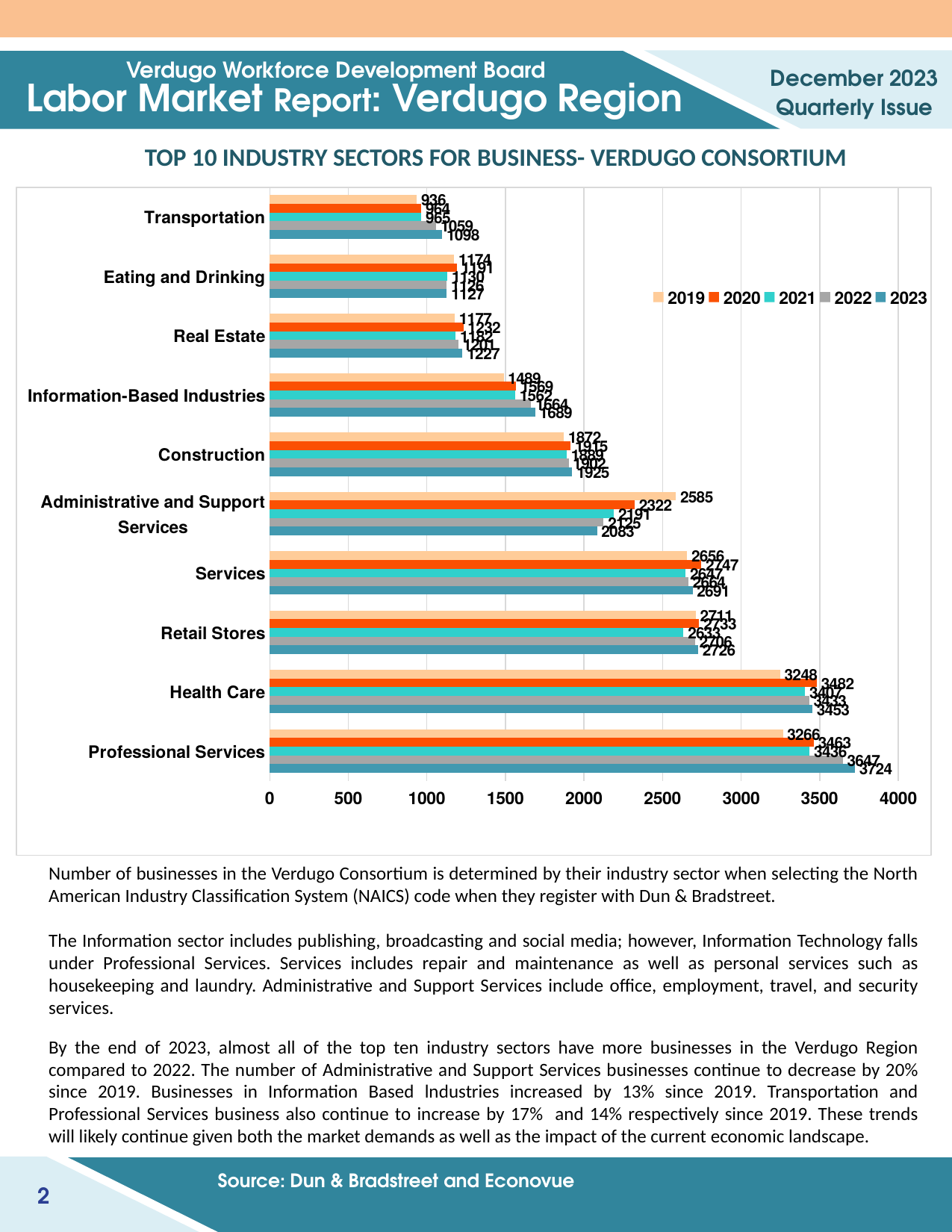

Verdugo Workforce Development Board
December 2023
Quarterly Issue
Labor Market Report: Verdugo Region
TOP 10 INDUSTRY SECTORS FOR BUSINESS- VERDUGO CONSORTIUM

### Chart

| Category | 2023 | 2022 | 2021 | 2020 | 2019 |
|---|---|---|---|---|---|
|  | 3724.0 | 3647.0 | 3436.0 | 3463.0 | 3266.0 |
|  | 3453.0 | 3433.0 | 3407.0 | 3482.0 | 3248.0 |
|  | 2726.0 | 2706.0 | 2633.0 | 2733.0 | 2711.0 |
|  | 2691.0 | 2664.0 | 2647.0 | 2747.0 | 2656.0 |
|  | 2083.0 | 2125.0 | 2191.0 | 2322.0 | 2585.0 |
|  | 1925.0 | 1902.0 | 1889.0 | 1915.0 | 1872.0 |
|  | 1689.0 | 1664.0 | 1562.0 | 1569.0 | 1489.0 |
|  | 1227.0 | 1201.0 | 1182.0 | 1232.0 | 1177.0 |
|  | 1127.0 | 1126.0 | 1130.0 | 1191.0 | 1174.0 |
|  | 1098.0 | 1059.0 | 965.0 | 964.0 | 936.0 |
Number of businesses in the Verdugo Consortium is determined by their industry sector when selecting the North American Industry Classiﬁcation System (NAICS) code when they register with Dun & Bradstreet.
The Information sector includes publishing, broadcasting and social media; however, Information Technology falls under Professional Services. Services includes repair and maintenance as well as personal services such as housekeeping and laundry. Administrative and Support Services include oﬃce, employment, travel, and security services.

By the end of 2023, almost all of the top ten industry sectors have more businesses in the Verdugo Region compared to 2022. The number of Administrative and Support Services businesses continue to decrease by 20% since 2019. Businesses in Information Based lndustries increased by 13% since 2019. Transportation and Professional Services business also continue to increase by 17%  and 14% respectively since 2019. These trends will likely continue given both the market demands as well as the impact of the current economic landscape.

Source: Dun & Bradstreet and Econovue

2